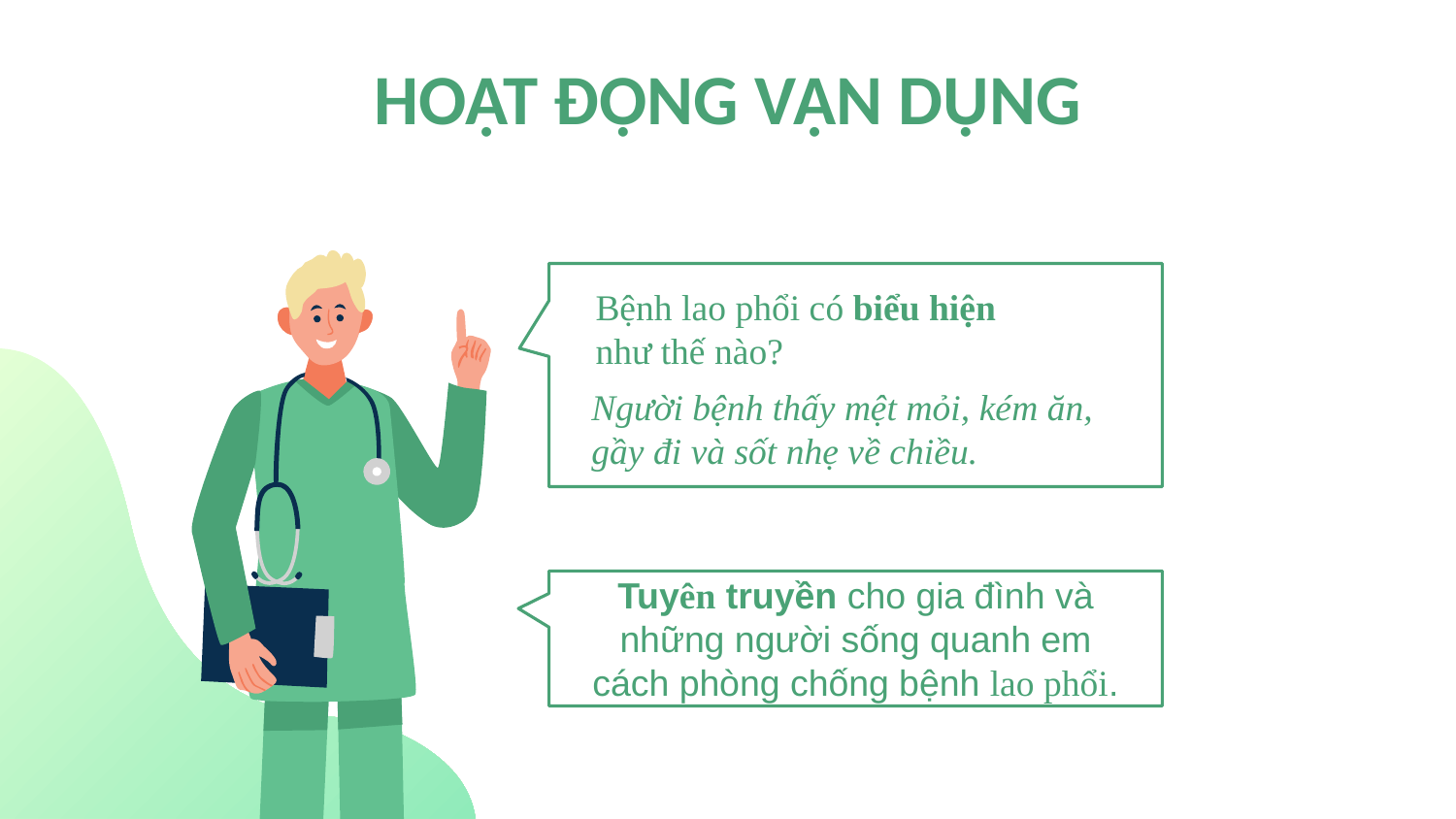

# HOẠT ĐỘNG VẬN DỤNG

Bệnh lao phổi có biểu hiện
như thế nào?
Người bệnh thấy mệt mỏi, kém ăn, gầy đi và sốt nhẹ về chiều.

Tuyên truyền cho gia đình và những người sống quanh em cách phòng chống bệnh lao phổi.